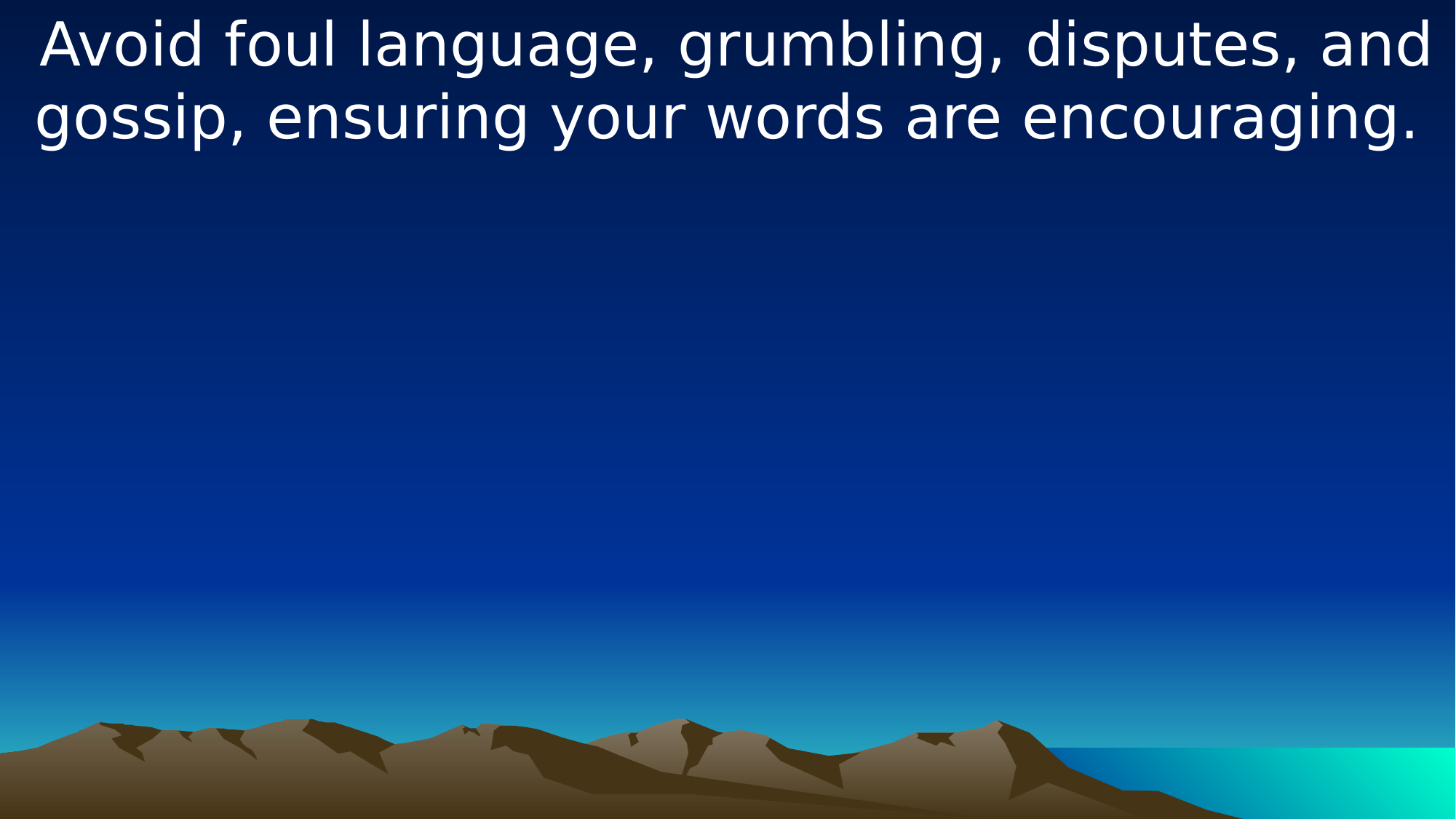

Avoid foul language, grumbling, disputes, and gossip, ensuring your words are encouraging.